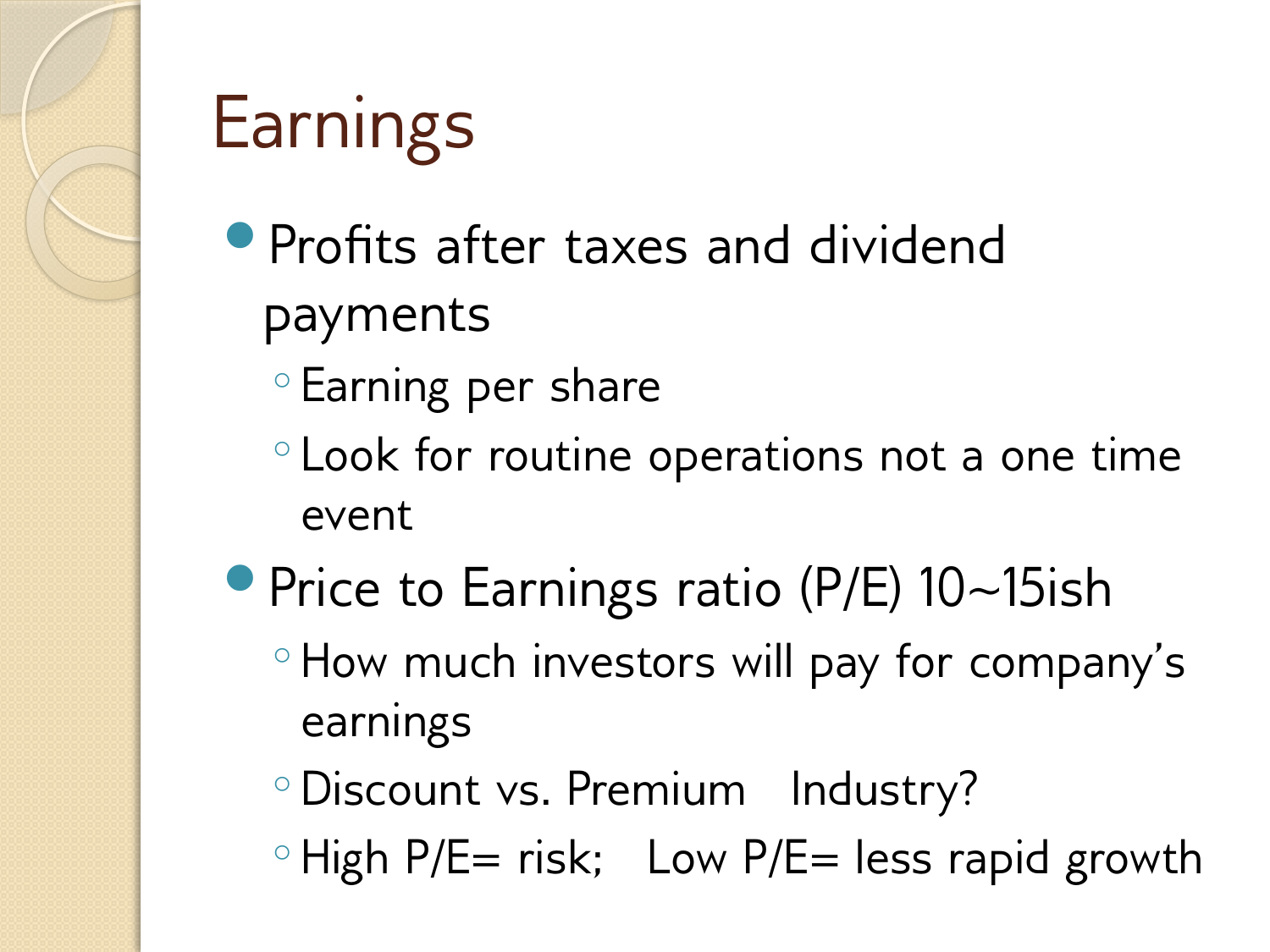

# Earnings
Profits after taxes and dividend payments
Earning per share
Look for routine operations not a one time event
Price to Earnings ratio (P/E) 10~15ish
How much investors will pay for company’s earnings
Discount vs. Premium   Industry?
High P/E= risk;   Low P/E= less rapid growth